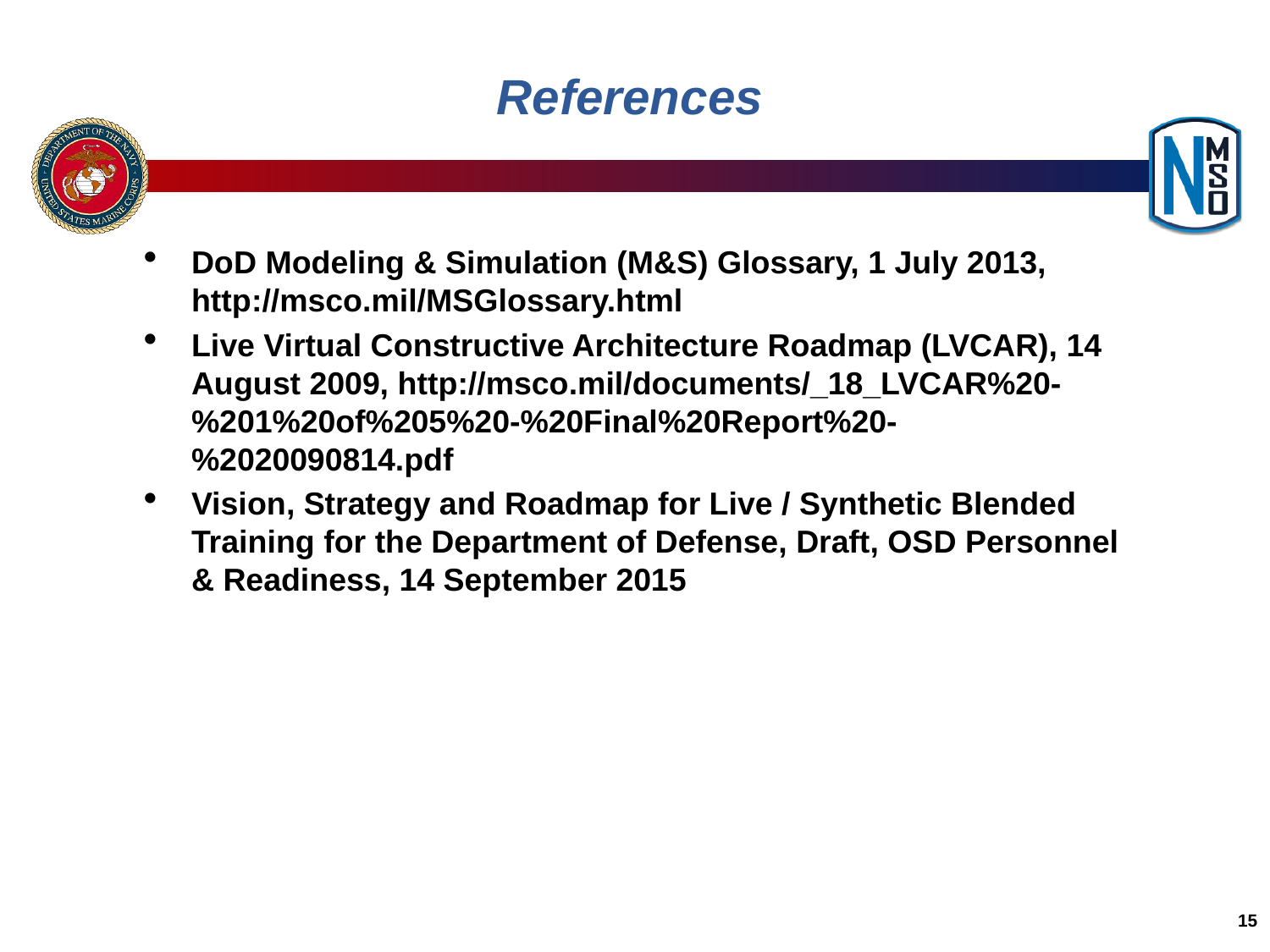

# References
DoD Modeling & Simulation (M&S) Glossary, 1 July 2013, http://msco.mil/MSGlossary.html
Live Virtual Constructive Architecture Roadmap (LVCAR), 14 August 2009, http://msco.mil/documents/_18_LVCAR%20-%201%20of%205%20-%20Final%20Report%20-%2020090814.pdf
Vision, Strategy and Roadmap for Live / Synthetic Blended Training for the Department of Defense, Draft, OSD Personnel & Readiness, 14 September 2015

15